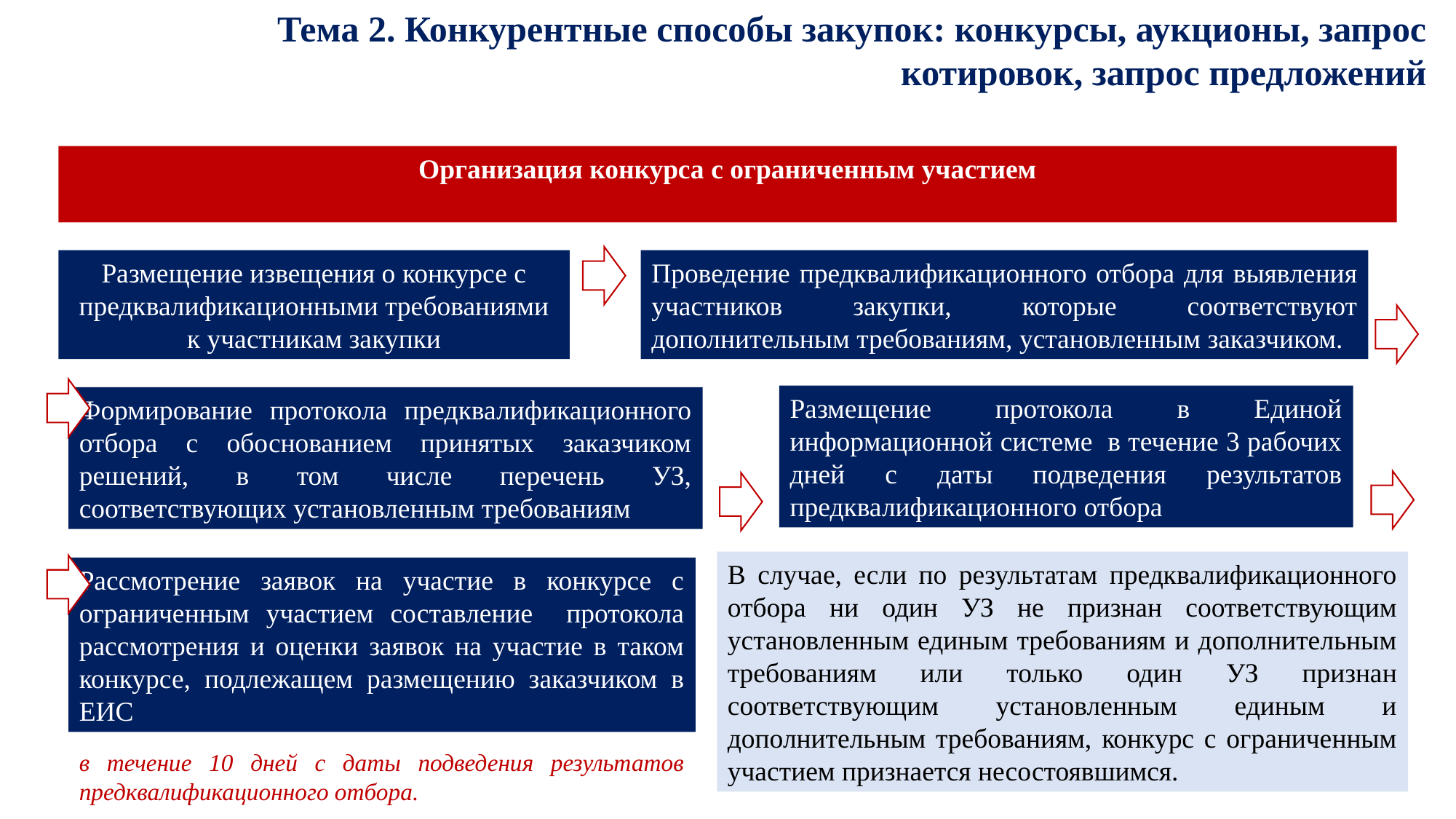

Тема 2. Конкурентные способы закупок: конкурсы, аукционы, запрос котировок, запрос предложений
Организация конкурса с ограниченным участием

Размещение извещения о конкурсе с предквалификационными требованиями к участникам закупки
Проведение предквалификационного отбора для выявления участников закупки, которые соответствуют дополнительным требованиям, установленным заказчиком.

Размещение протокола в Единой информационной системе  в течение 3 рабочих дней с даты подведения результатов предквалификационного отбора
Формирование протокола предквалификационного отбора с обоснованием принятых заказчиком решений, в том числе перечень УЗ, соответствующих установленным требованиям

В случае, если по результатам предквалификационного отбора ни один УЗ не признан соответствующим установленным единым требованиям и дополнительным требованиям или только один УЗ признан соответствующим установленным единым и дополнительным требованиям, конкурс с ограниченным участием признается несостоявшимся.

Рассмотрение заявок на участие в конкурсе с ограниченным участием составление  протокола рассмотрения и оценки заявок на участие в таком конкурсе, подлежащем размещению заказчиком в ЕИС
в течение 10 дней с даты подведения результатов предквалификационного отбора.